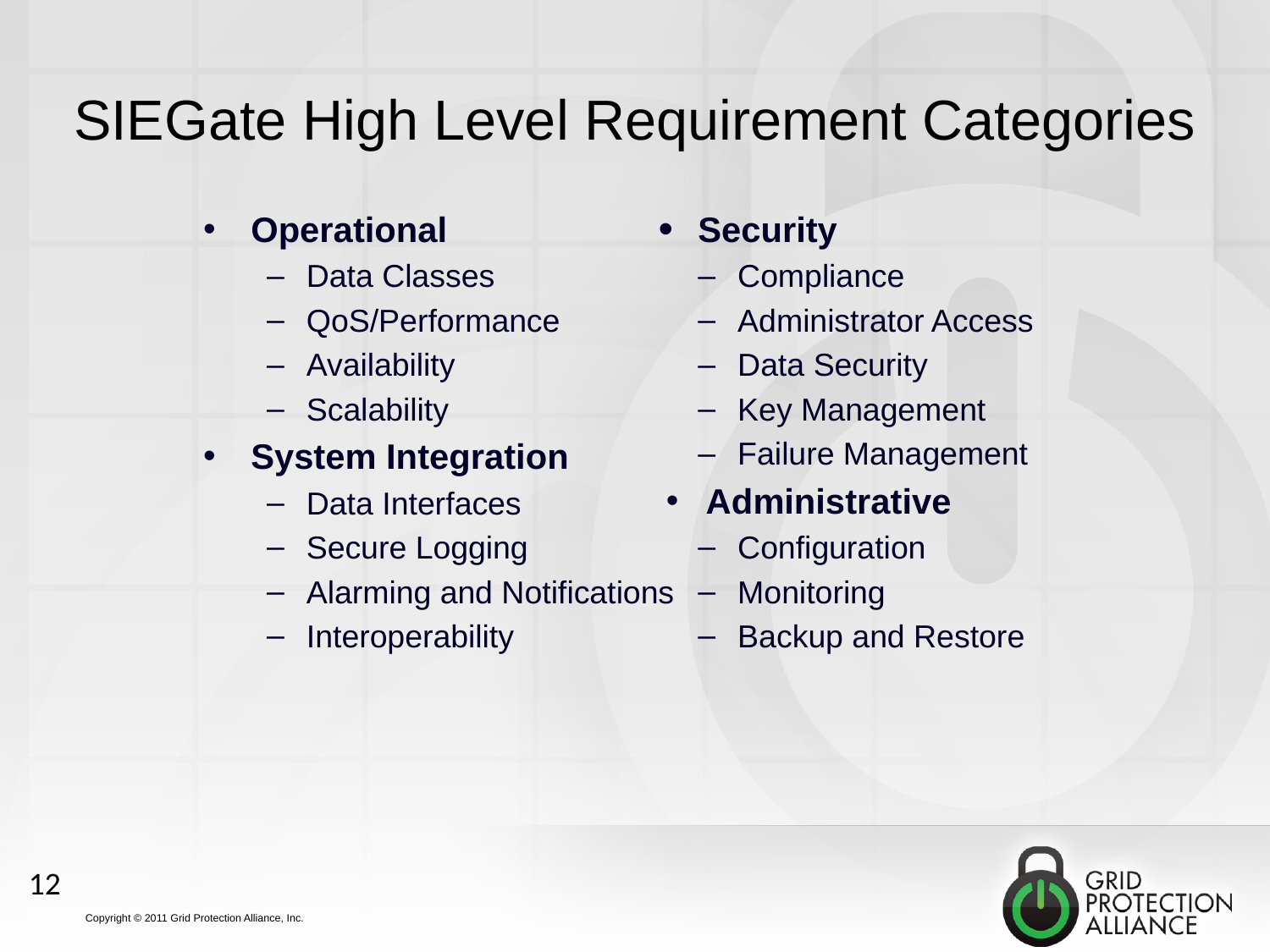

# SIEGate High Level Requirement Categories
Operational
Data Classes
QoS/Performance
Availability
Scalability
System Integration
Data Interfaces
Secure Logging
Alarming and Notifications
Interoperability

Security
Compliance
Administrator Access
Data Security
Key Management
Failure Management
Administrative
Configuration
Monitoring
Backup and Restore